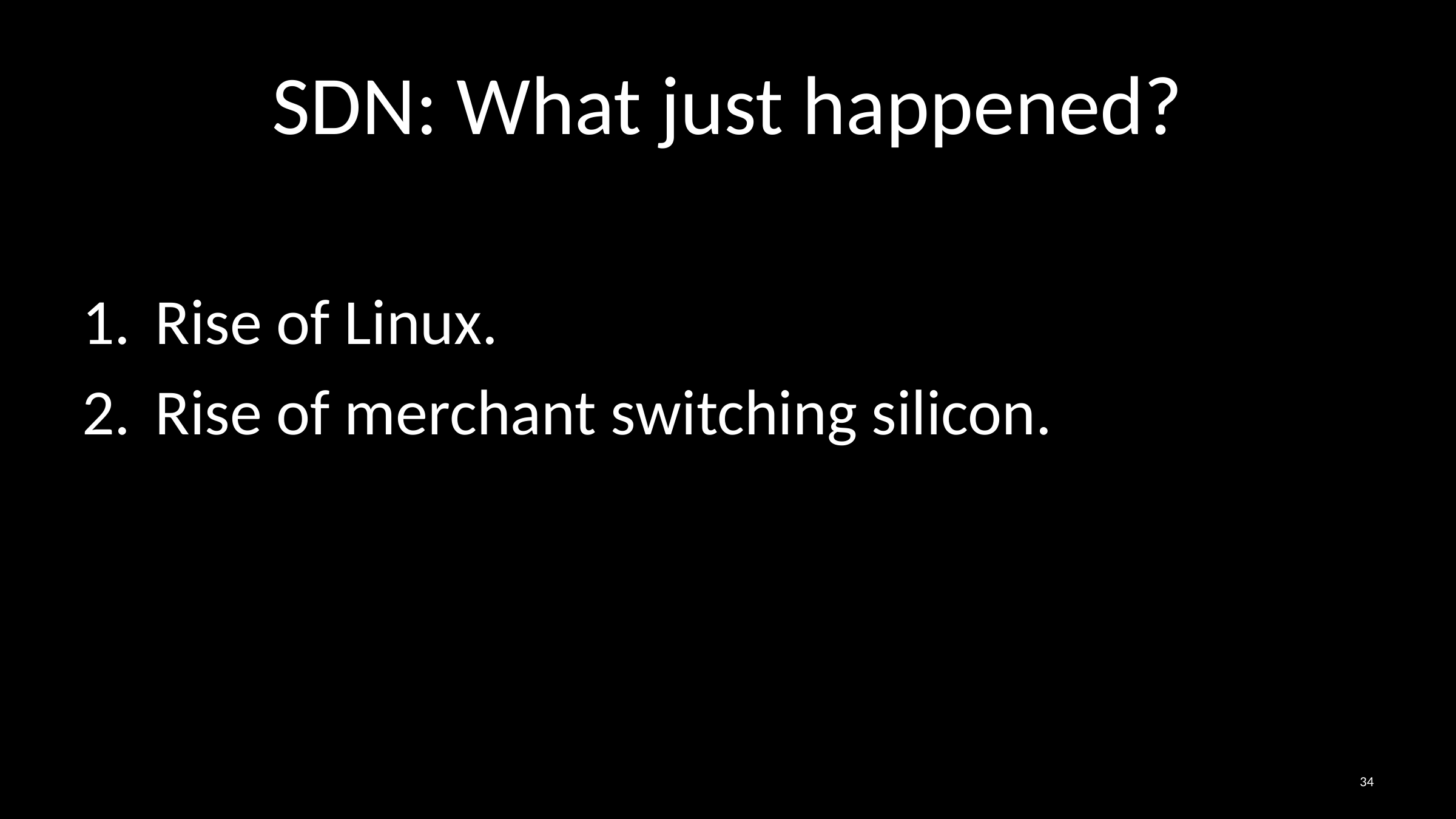

# SDN: What just happened?
Rise of Linux.
Rise of merchant switching silicon.

34